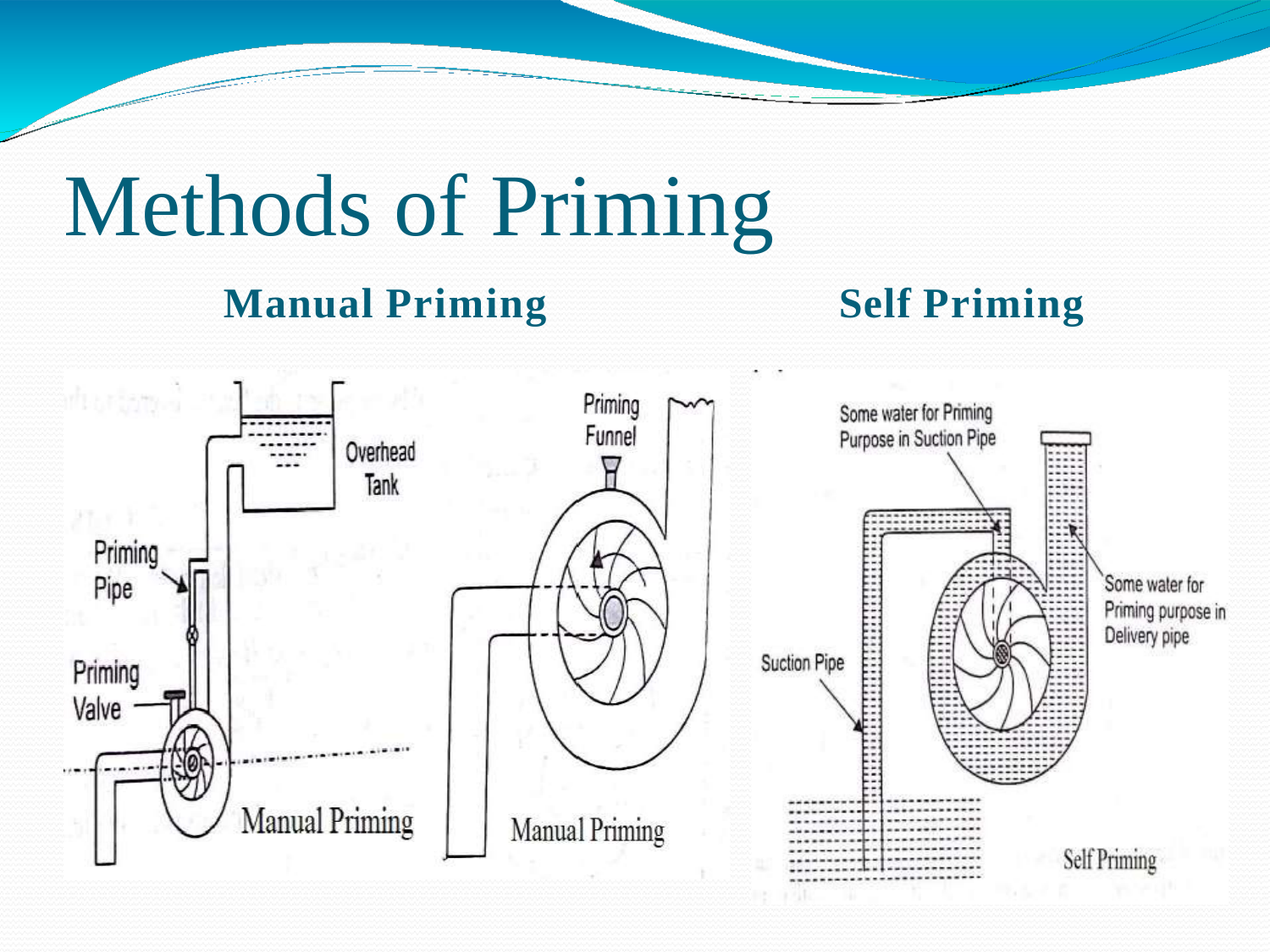

# Methods of Priming
Manual Priming
Self Priming